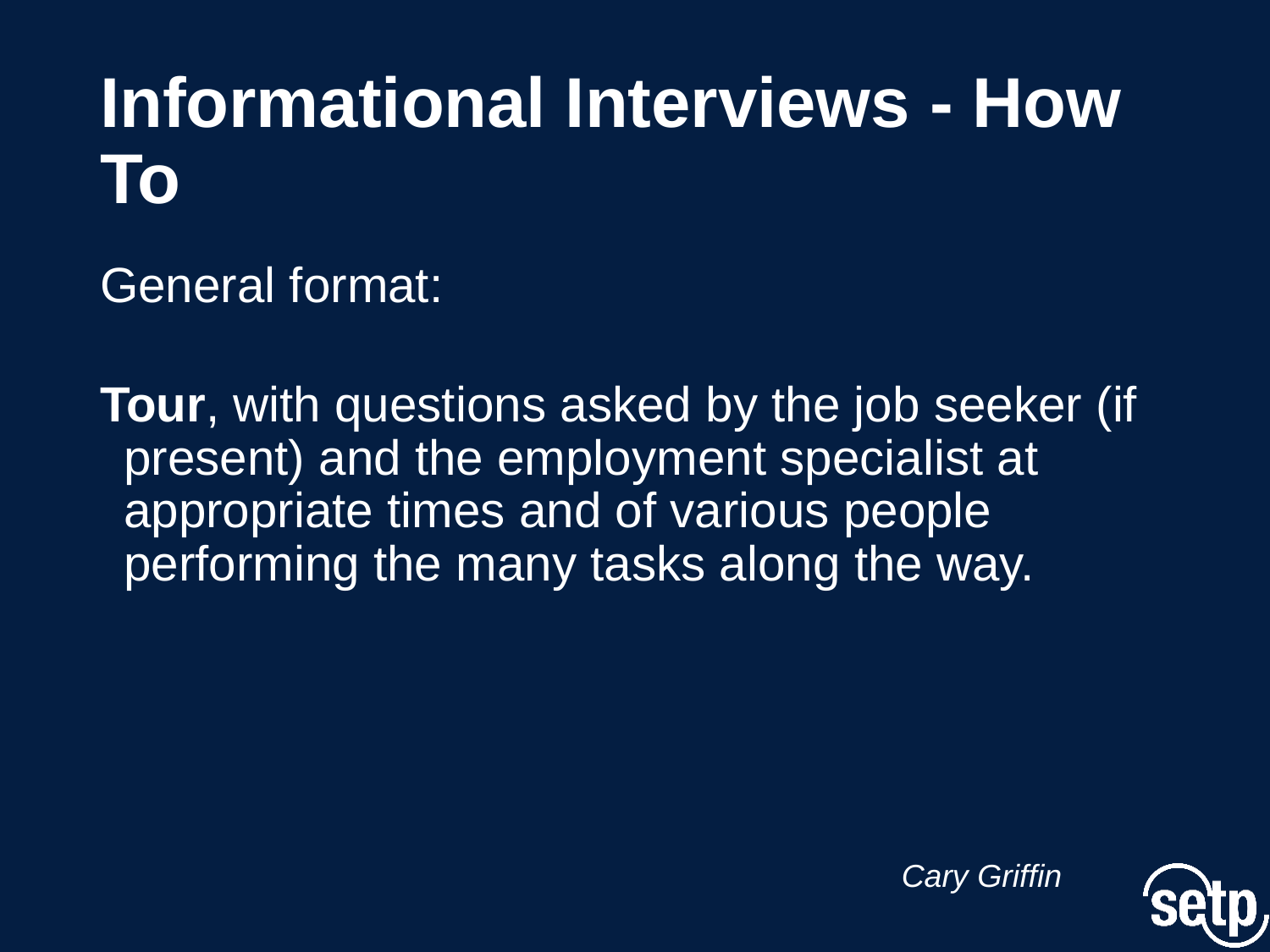

# Informational Interviews - How To
General format:
Tour, with questions asked by the job seeker (if present) and the employment specialist at appropriate times and of various people performing the many tasks along the way.
Cary Griffin